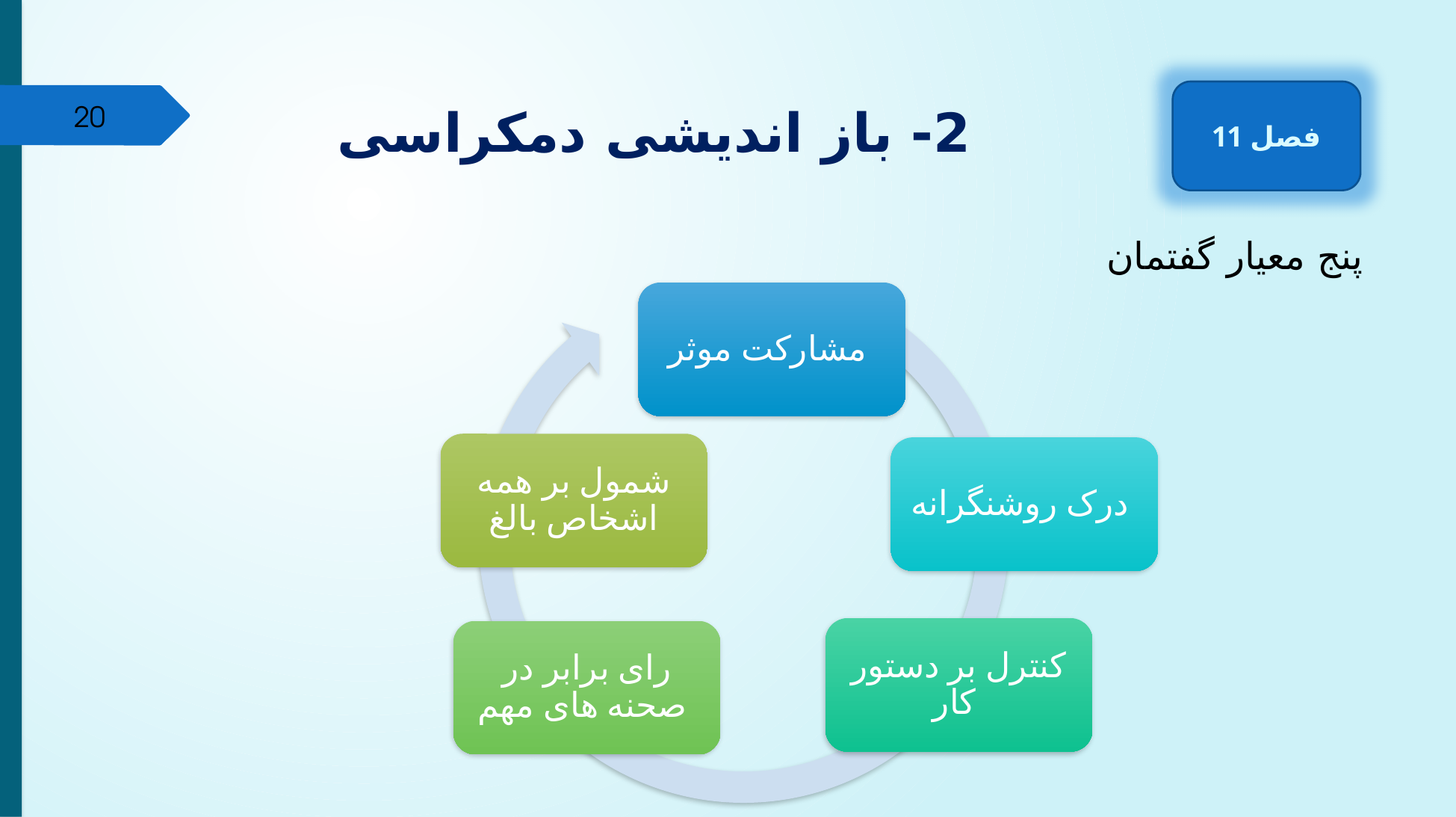

# 2- باز اندیشی دمکراسی
فصل 11
20
پنج معیار گفتمان
مشارکت موثر
درک روشنگرانه
کنترل بر دستور کار
رای برابر در صحنه های مهم
شمول بر همه اشخاص بالغ